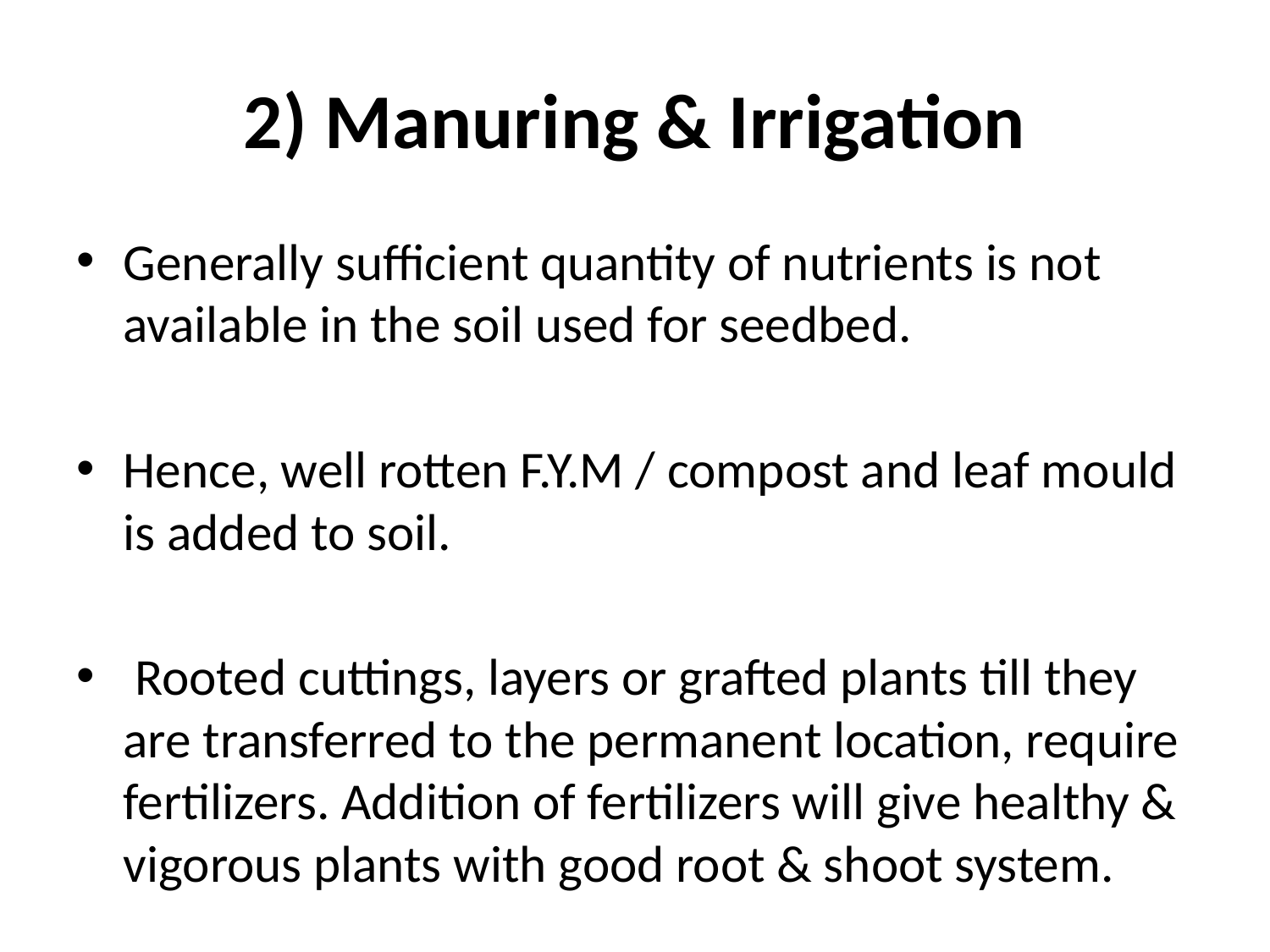

# 2) Manuring & Irrigation
Generally sufficient quantity of nutrients is not available in the soil used for seedbed.

Hence, well rotten F.Y.M / compost and leaf mould is added to soil.

 Rooted cuttings, layers or grafted plants till they are transferred to the permanent location, require fertilizers. Addition of fertilizers will give healthy & vigorous plants with good root & shoot system.